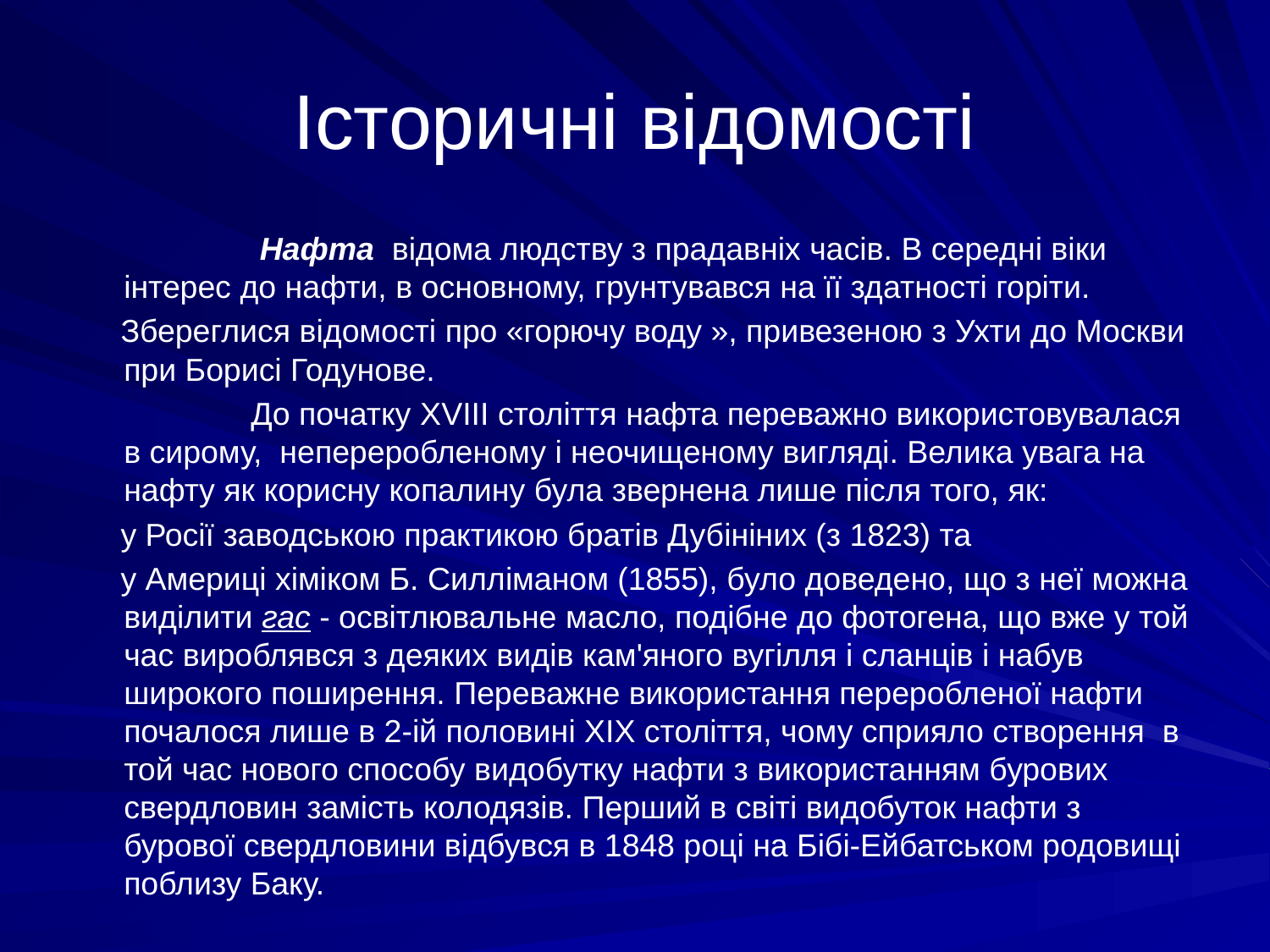

# Історичні відомості
     		 Нафта  відома людству з прадавніх часів. В середні віки інтерес до нафти, в основному, грунтувався на її здатності горіти.
     Збереглися відомості про «горючу воду », привезеною з Ухти до Москви при Борисі Годунове.
      	До початку ХVIII століття нафта переважно використовувалася в сирому,  непереробленому і неочищеному вигляді. Велика увага на нафту як корисну копалину була звернена лише після того, як:
     у Росії заводською практикою братів Дубініних (з 1823) та
     у Америці хіміком Б. Силліманом (1855), було доведено, що з неї можна виділити гас - освітлювальне масло, подібне до фотогена, що вже у той час вироблявся з деяких видів кам'яного вугілля і сланців і набув широкого поширення. Переважне використання переробленої нафти почалося лише в 2-ій половині ХІХ століття, чому сприяло створення  в той час нового способу видобутку нафти з використанням бурових свердловин замість колодязів. Перший в світі видобуток нафти з бурової свердловини відбувся в 1848 році на Бібі-Ейбатськом родовищі поблизу Баку.